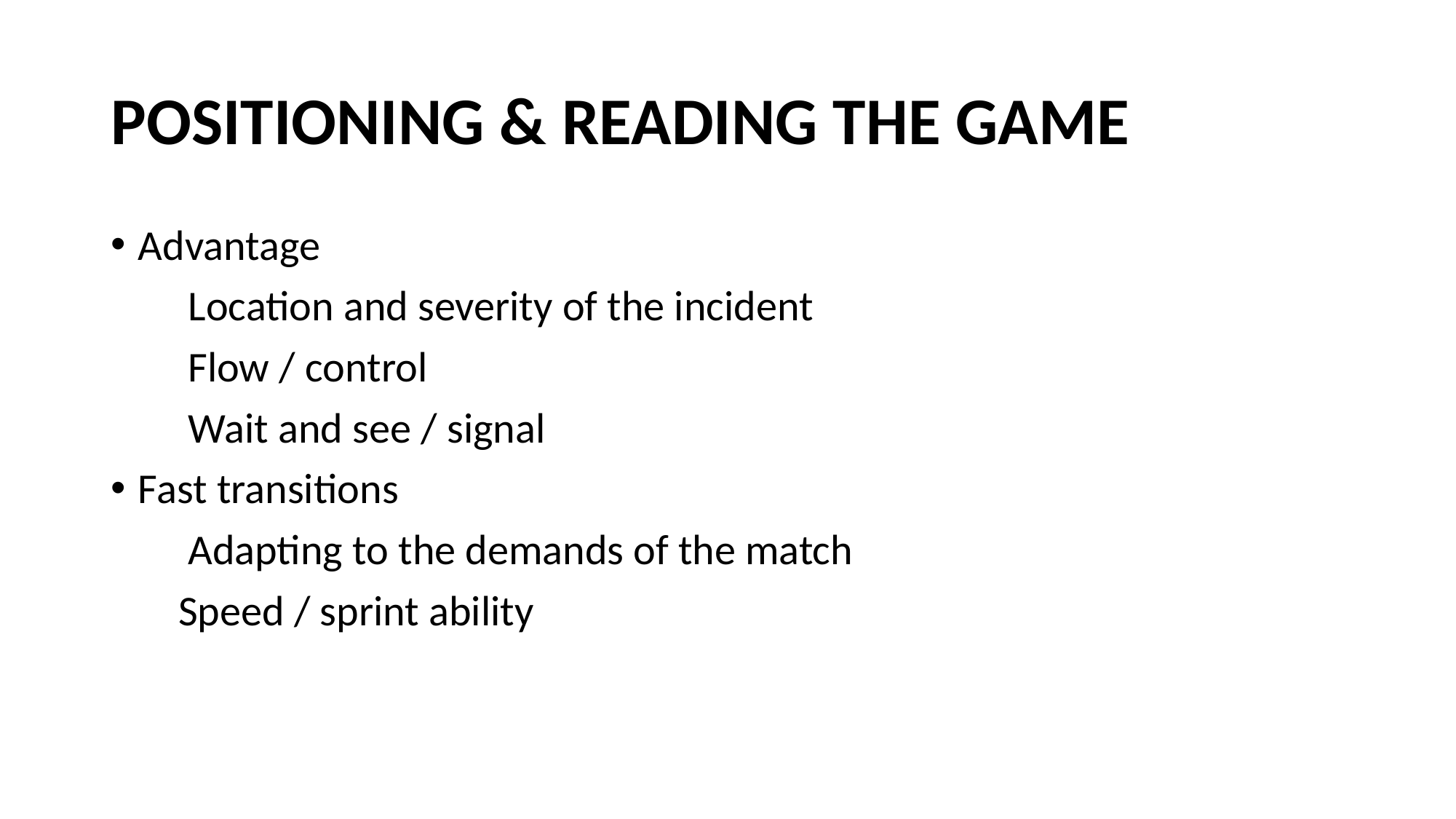

# POSITIONING & READING THE GAME
Advantage
        Location and severity of the incident
        Flow / control
        Wait and see / signal
Fast transitions
        Adapting to the demands of the match
       Speed / sprint ability